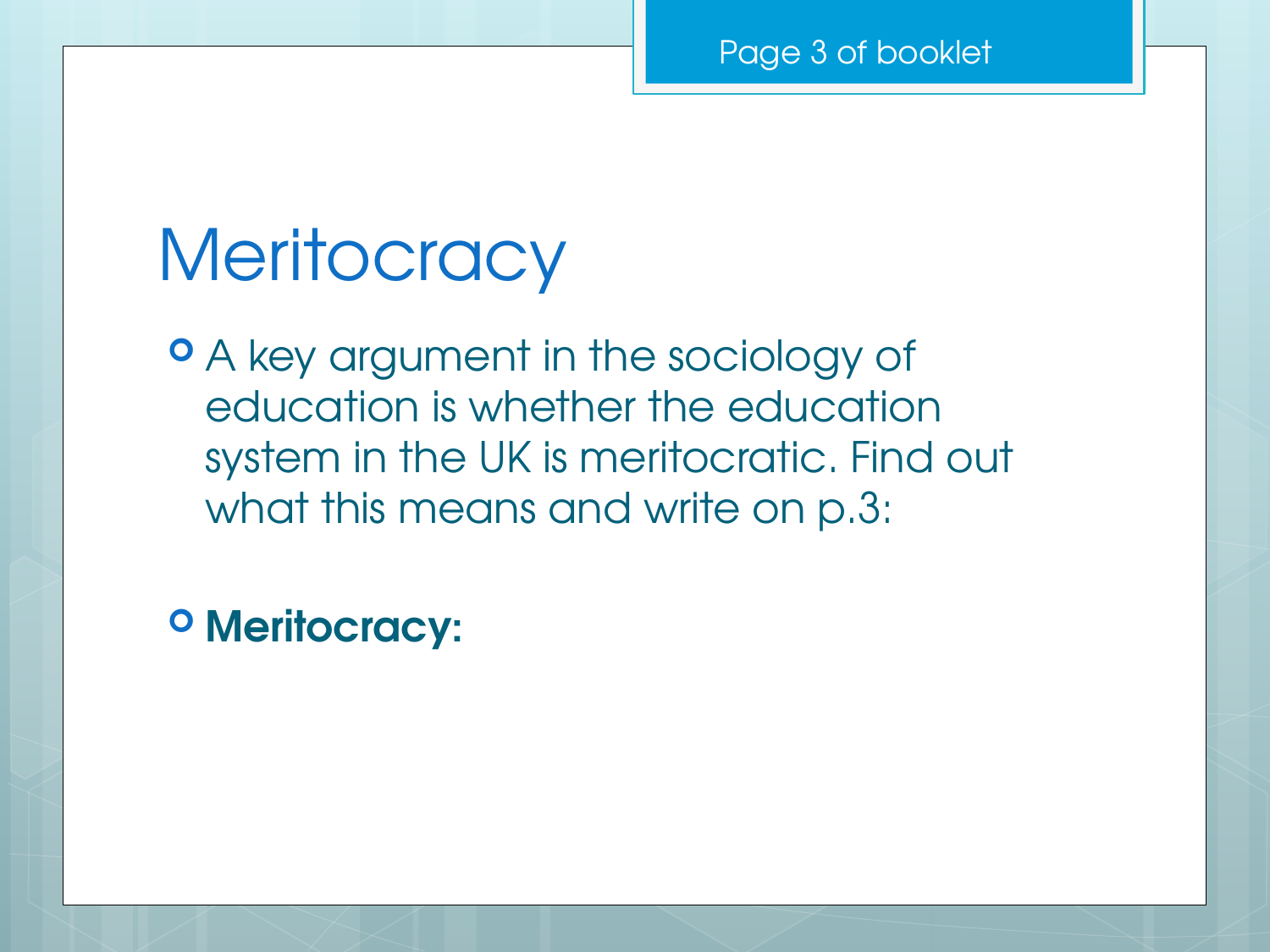

Page 3 of booklet
# Meritocracy
A key argument in the sociology of education is whether the education system in the UK is meritocratic. Find out what this means and write on p.3:

Meritocracy: